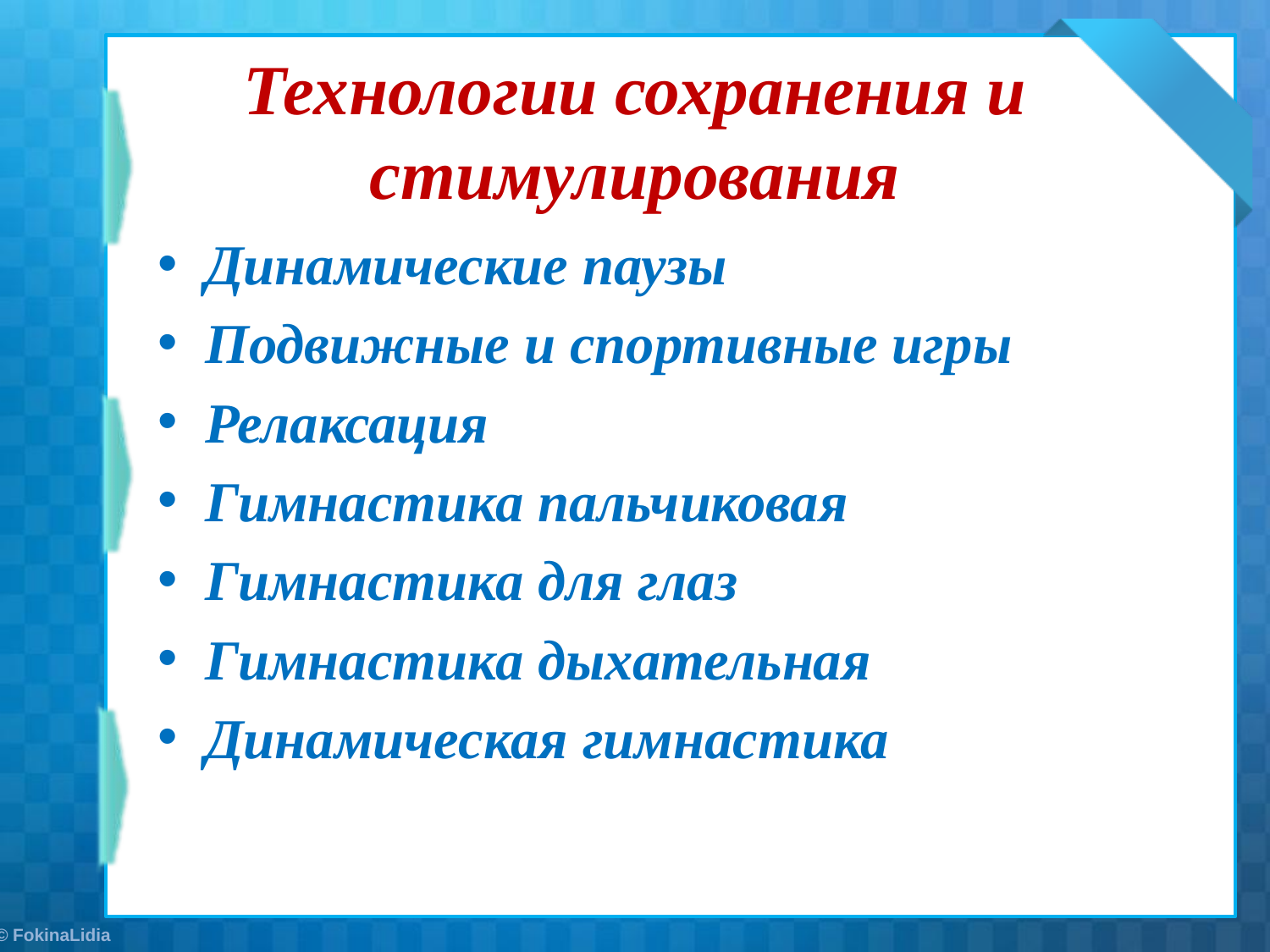

# Технологии сохранения и стимулирования
Динамические паузы
Подвижные и спортивные игры
Релаксация
Гимнастика пальчиковая
Гимнастика для глаз
Гимнастика дыхательная
Динамическая гимнастика